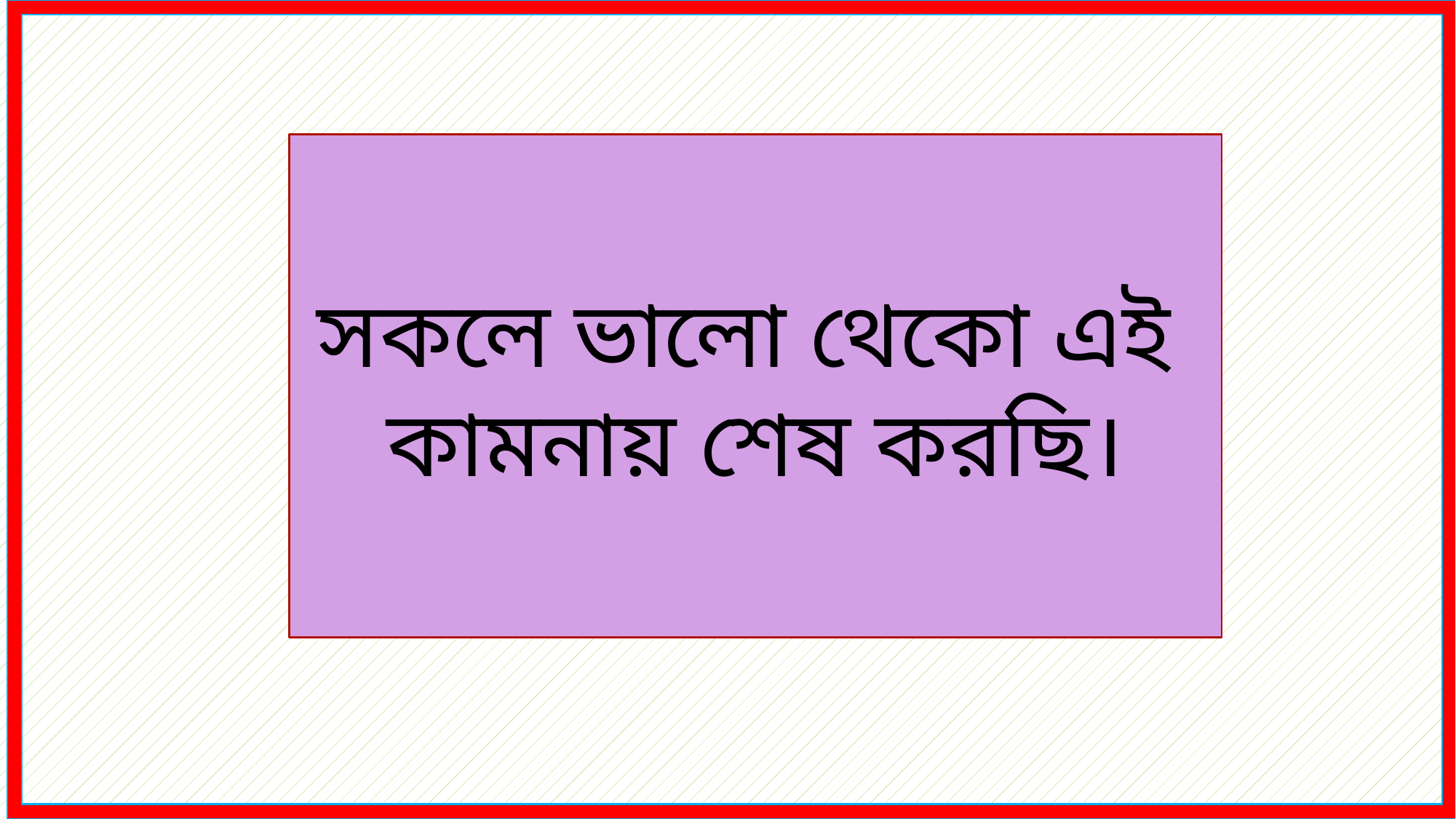

সকলে ভালো থেকো এই
কামনায় শেষ করছি।